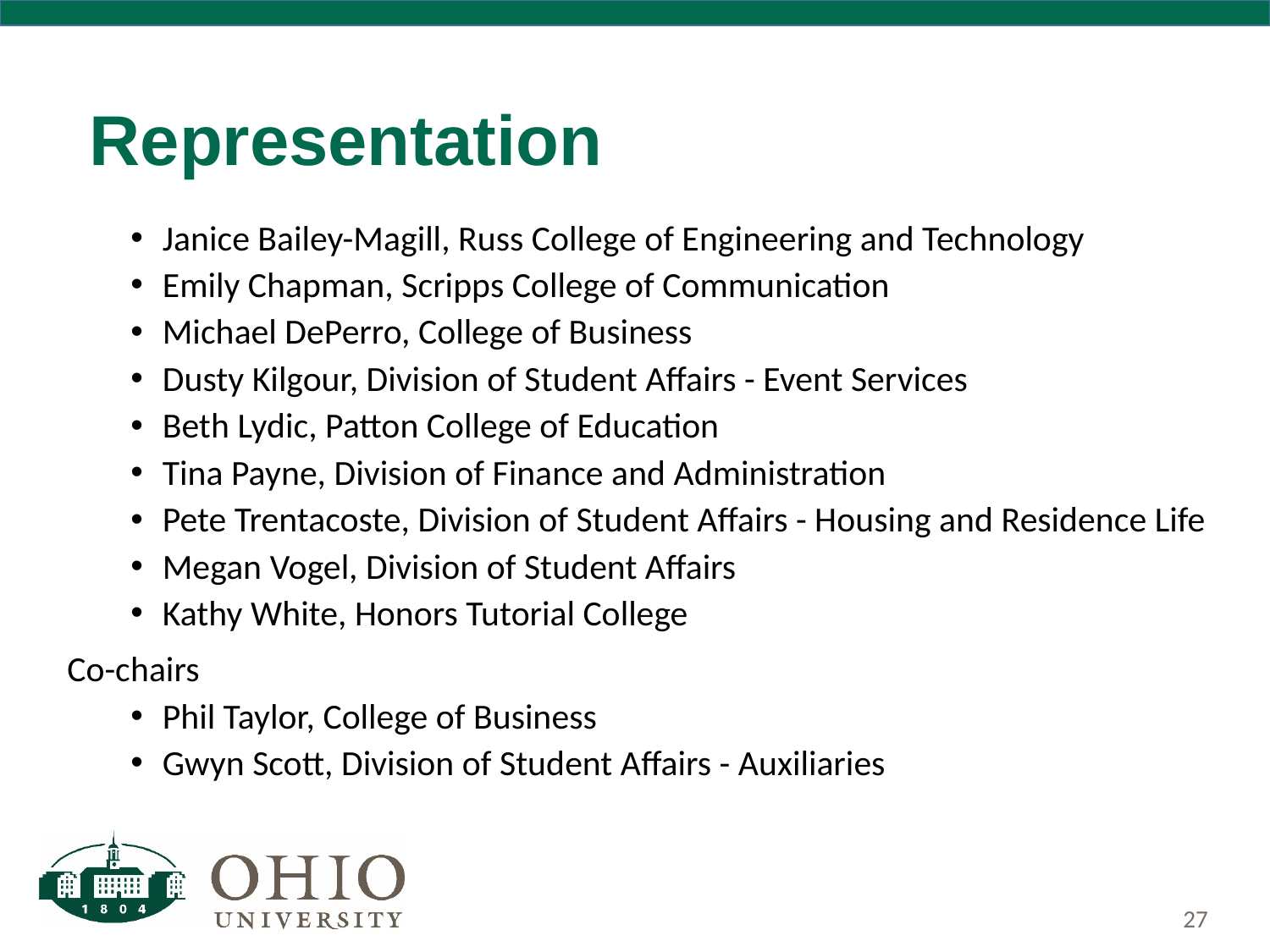

# Representation

Janice Bailey-Magill, Russ College of Engineering and Technology
Emily Chapman, Scripps College of Communication
Michael DePerro, College of Business
Dusty Kilgour, Division of Student Affairs - Event Services
Beth Lydic, Patton College of Education
Tina Payne, Division of Finance and Administration
Pete Trentacoste, Division of Student Affairs - Housing and Residence Life
Megan Vogel, Division of Student Affairs
Kathy White, Honors Tutorial College
Co-chairs
Phil Taylor, College of Business
Gwyn Scott, Division of Student Affairs - Auxiliaries